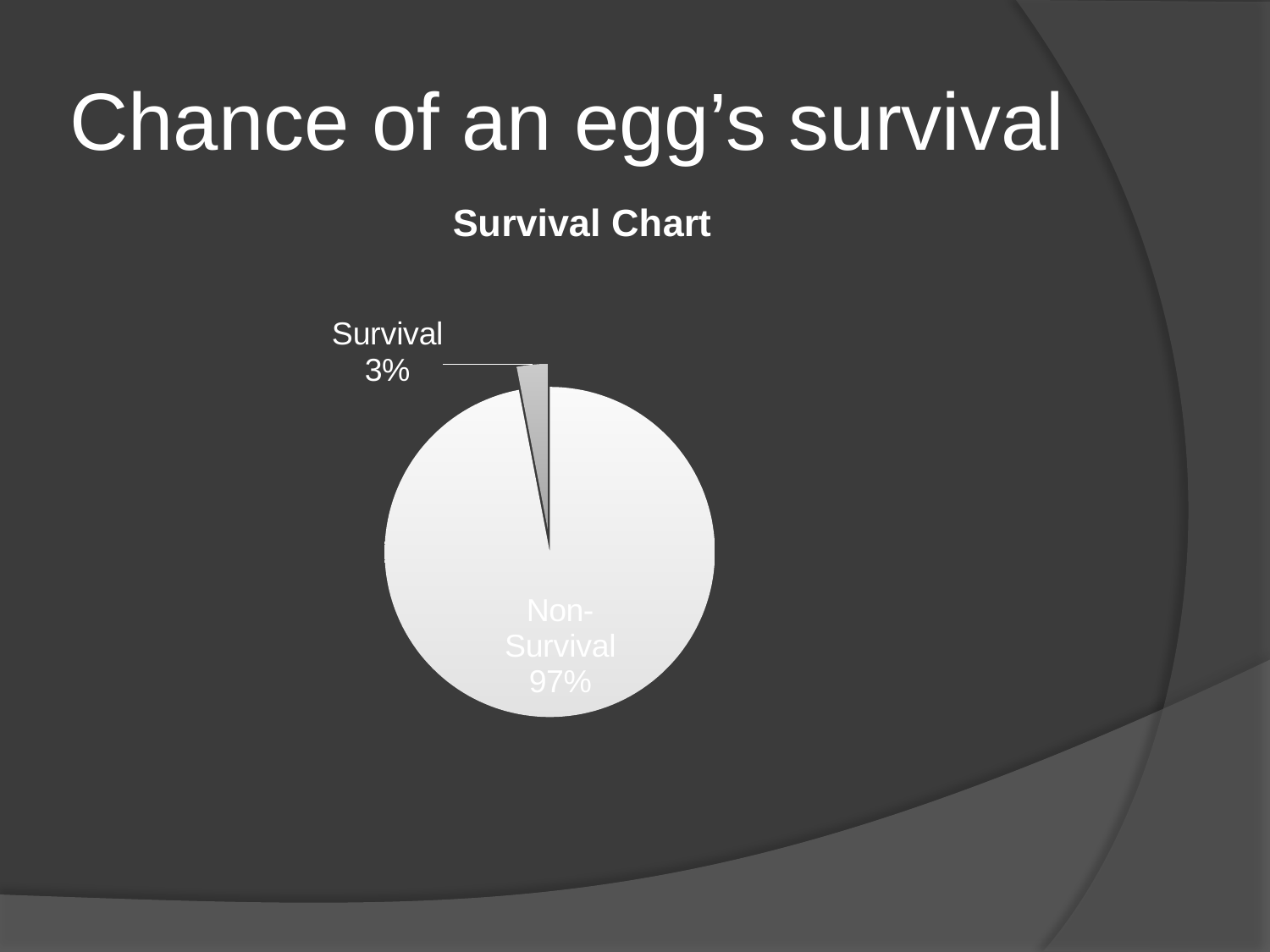

# Chance of an egg’s survival

### Chart:

| Category | Survival Chart |
|---|---|
| Non-Survival | 9.700000000000001 |
| Survival | 0.30000000000000027 |